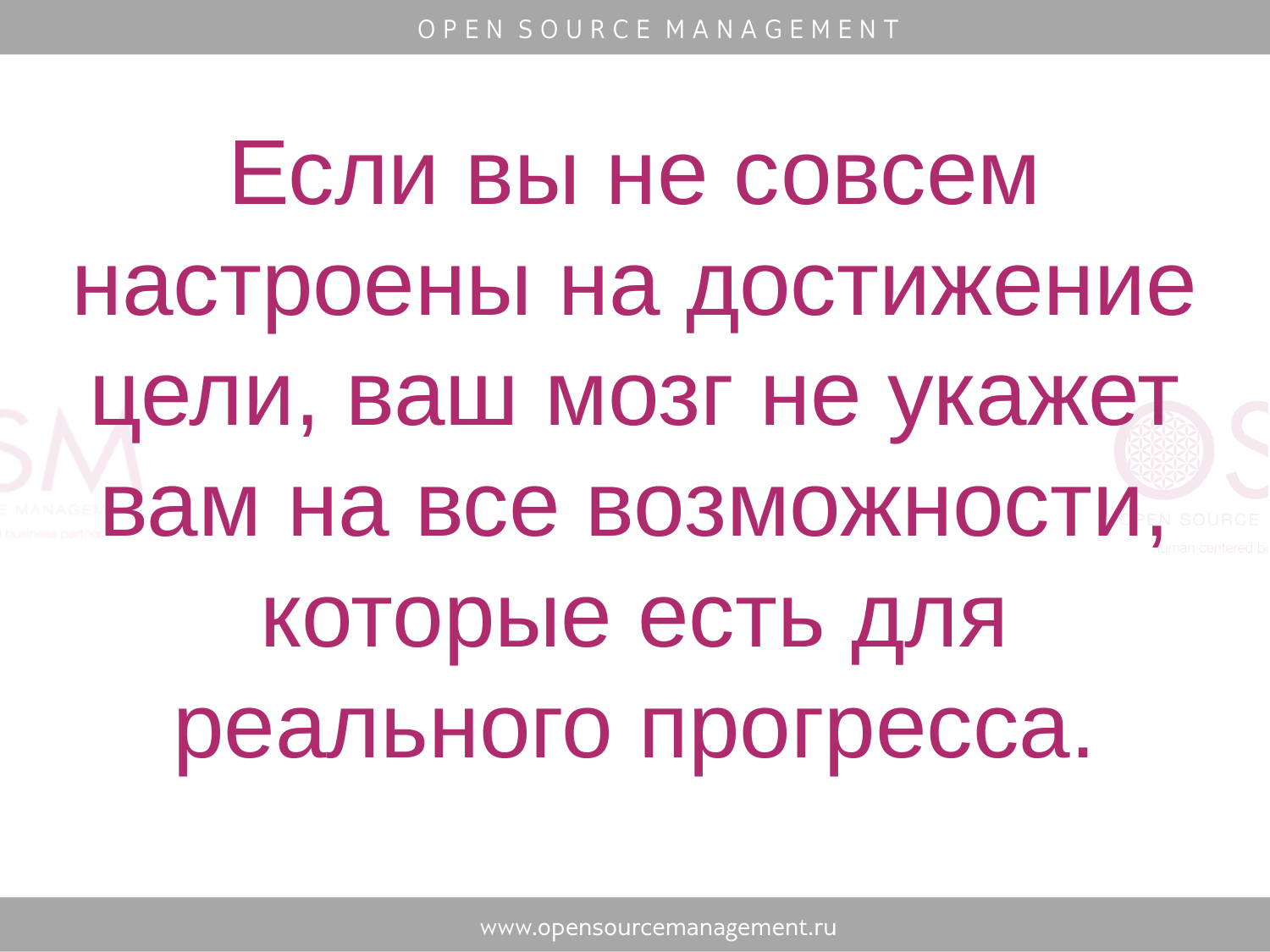

Если вы не совсем настроены на достижение цели, ваш мозг не укажет вам на все возможности, которые есть для реального прогресса.